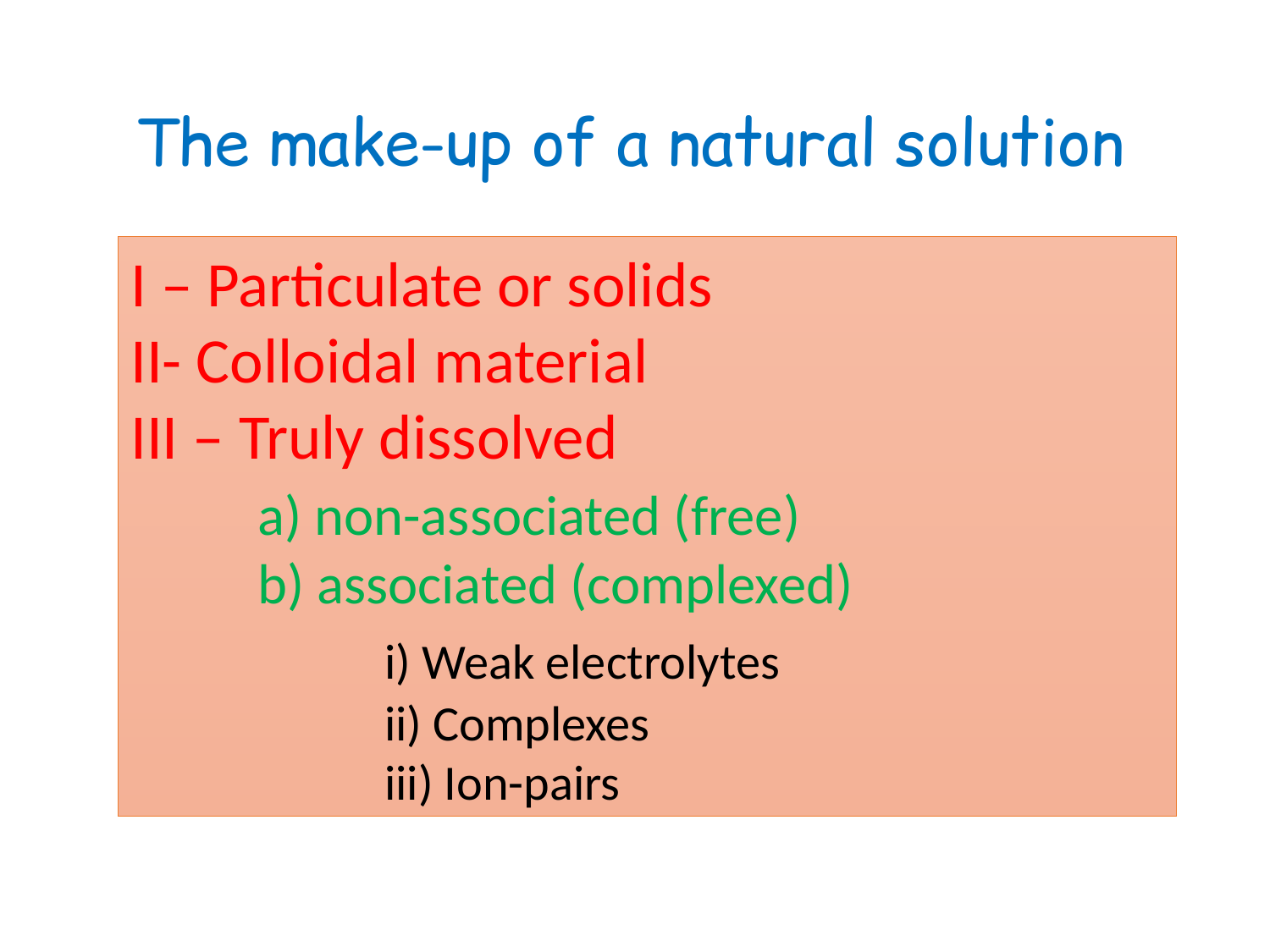

The make-up of a natural solution
I – Particulate or solids
II- Colloidal material
III – Truly dissolved
	a) non-associated (free)
	b) associated (complexed)
		i) Weak electrolytes
		ii) Complexes
		iii) Ion-pairs